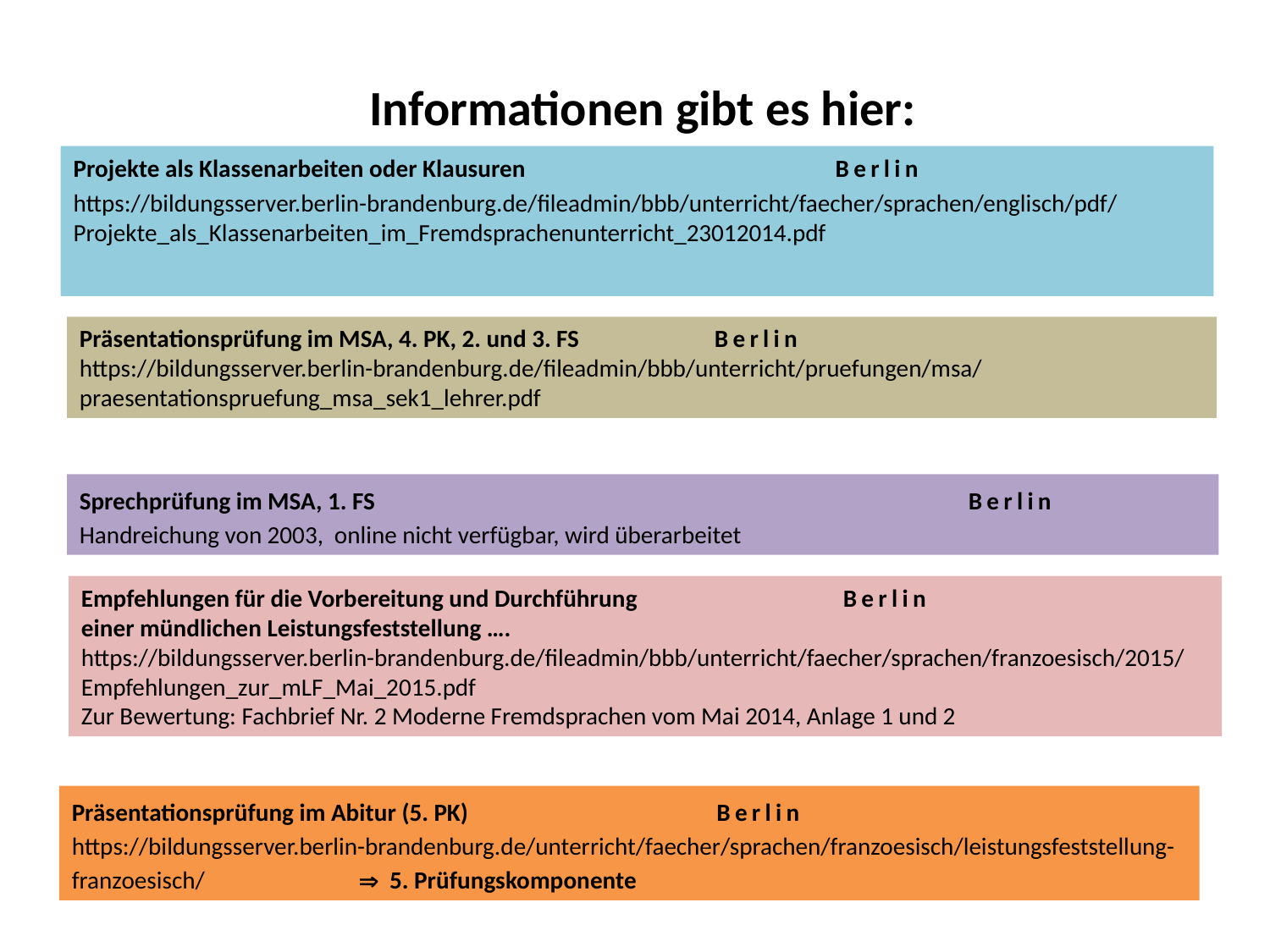

# Informationen gibt es hier:
Projekte als Klassenarbeiten oder Klausuren	 		Berlin
https://bildungsserver.berlin-brandenburg.de/fileadmin/bbb/unterricht/faecher/sprachen/englisch/pdf/Projekte_als_Klassenarbeiten_im_Fremdsprachenunterricht_23012014.pdf
Präsentationsprüfung im MSA, 4. PK, 2. und 3. FS		Berlin
https://bildungsserver.berlin-brandenburg.de/fileadmin/bbb/unterricht/pruefungen/msa/praesentationspruefung_msa_sek1_lehrer.pdf
Sprechprüfung im MSA, 1. FS					Berlin
Handreichung von 2003,  online nicht verfügbar, wird überarbeitet
Empfehlungen für die Vorbereitung und Durchführung 	 	Berlin
einer mündlichen Leistungsfeststellung ….
https://bildungsserver.berlin-brandenburg.de/fileadmin/bbb/unterricht/faecher/sprachen/franzoesisch/2015/Empfehlungen_zur_mLF_Mai_2015.pdf
Zur Bewertung: Fachbrief Nr. 2 Moderne Fremdsprachen vom Mai 2014, Anlage 1 und 2
Präsentationsprüfung im Abitur (5. PK)		 Berlin
https://bildungsserver.berlin-brandenburg.de/unterricht/faecher/sprachen/franzoesisch/leistungsfeststellung-franzoesisch/                            ⇒  5. Prüfungskomponente